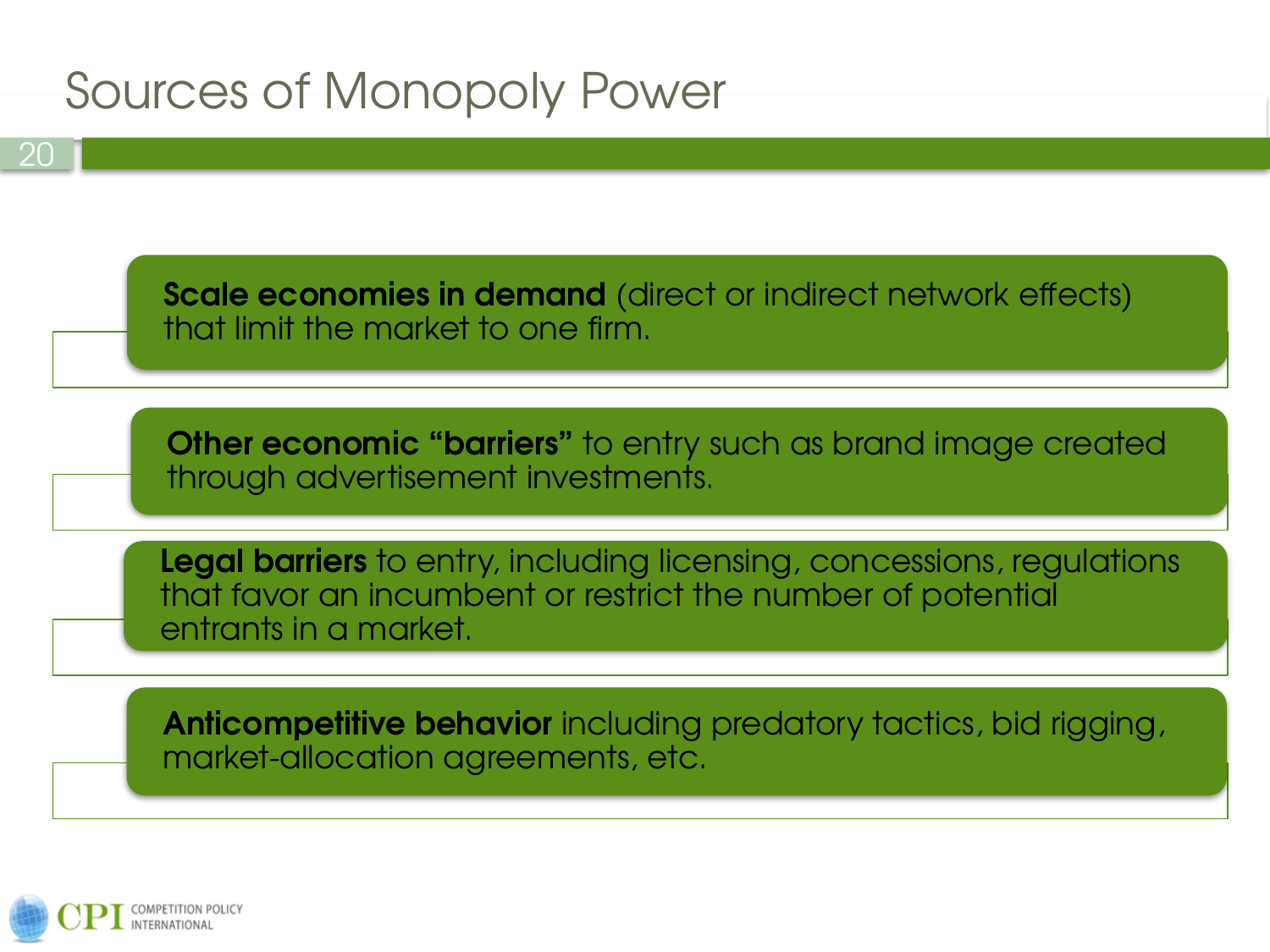

# Sources of Monopoly Power
Scale economies in demand (direct or indirect network effects) that limit the market to one firm.
Other economic “barriers” to entry such as brand image created through advertisement investments.
Legal barriers to entry, including licensing, concessions, regulations that favor an incumbent or restrict the number of potential entrants in a market.
Anticompetitive behavior including predatory tactics, bid rigging, market-allocation agreements, etc.